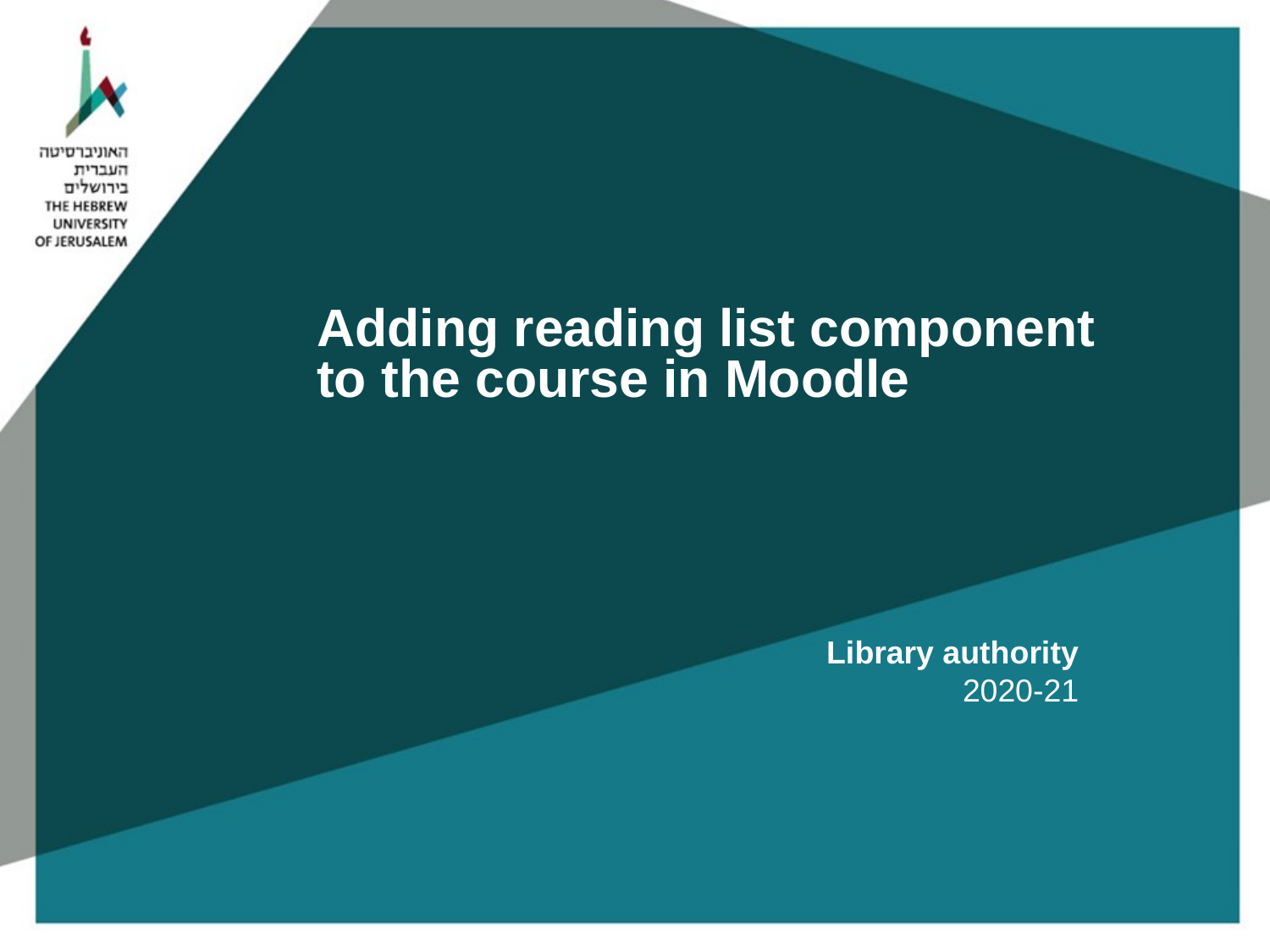

Adding reading list component to the course in Moodle
Library authority
2020-21